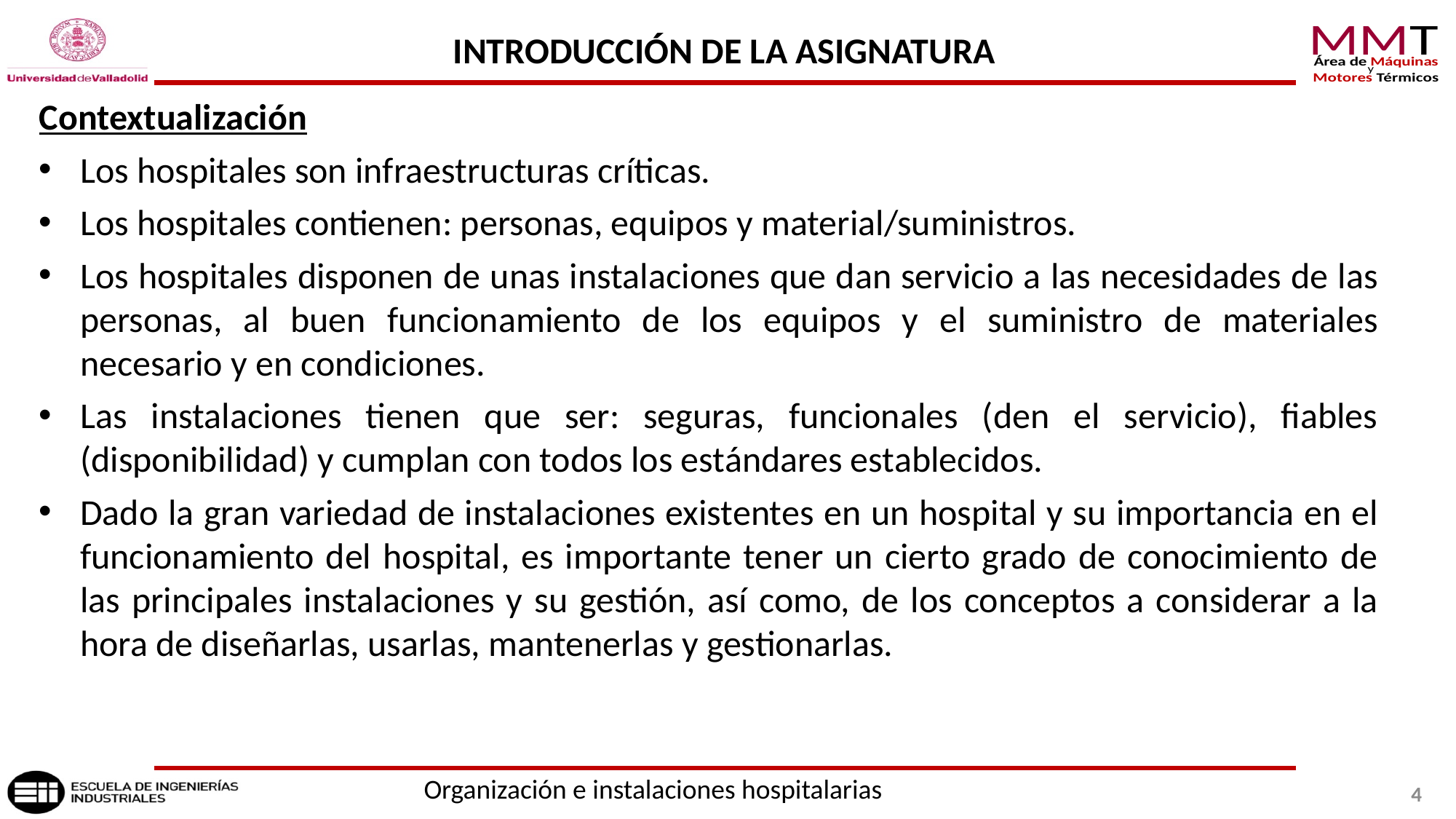

INTRODUCCIÓN DE LA ASIGNATURA
Contextualización
Los hospitales son infraestructuras críticas.
Los hospitales contienen: personas, equipos y material/suministros.
Los hospitales disponen de unas instalaciones que dan servicio a las necesidades de las personas, al buen funcionamiento de los equipos y el suministro de materiales necesario y en condiciones.
Las instalaciones tienen que ser: seguras, funcionales (den el servicio), fiables (disponibilidad) y cumplan con todos los estándares establecidos.
Dado la gran variedad de instalaciones existentes en un hospital y su importancia en el funcionamiento del hospital, es importante tener un cierto grado de conocimiento de las principales instalaciones y su gestión, así como, de los conceptos a considerar a la hora de diseñarlas, usarlas, mantenerlas y gestionarlas.
Organización e instalaciones hospitalarias

4